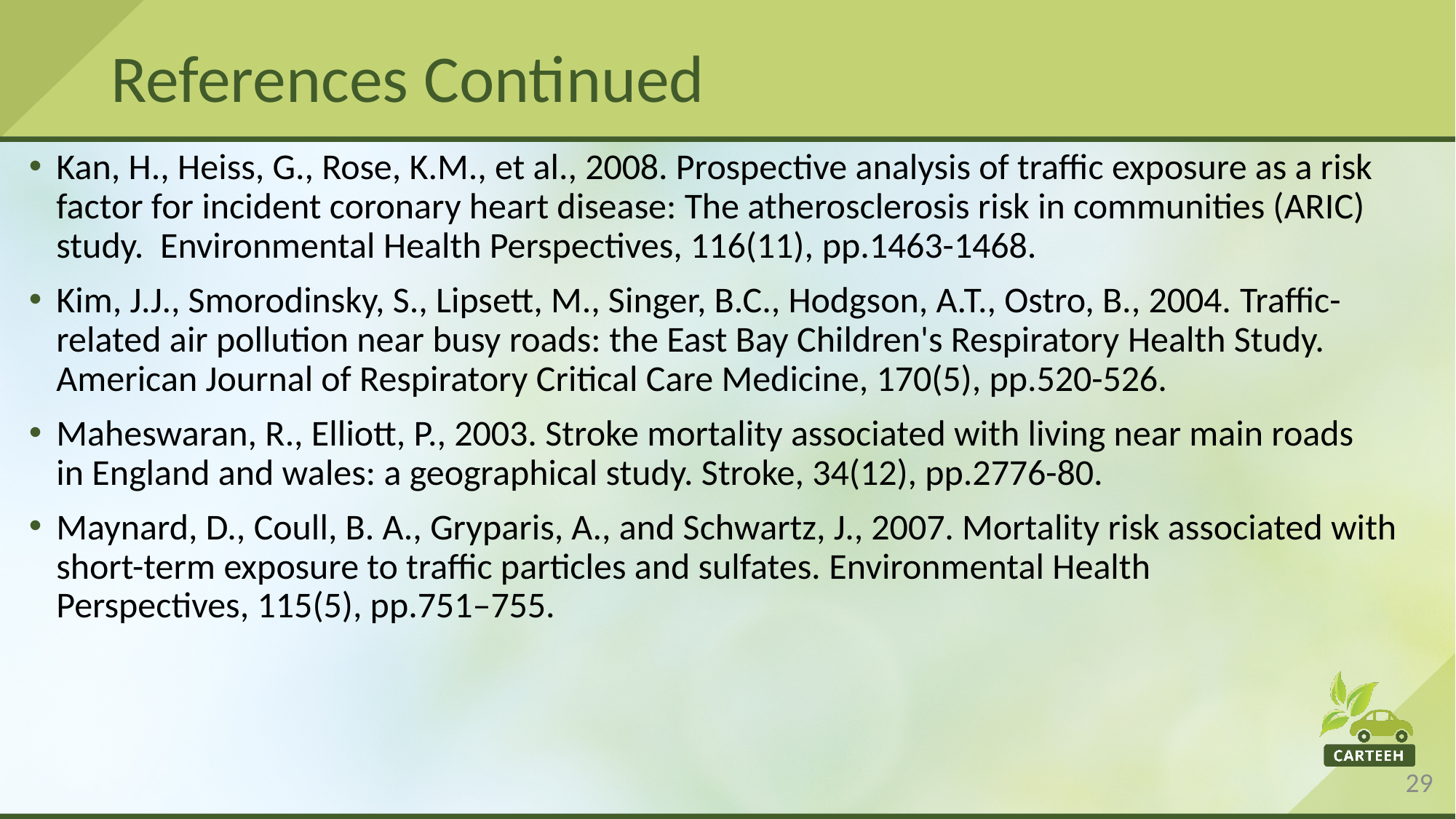

# References Continued
Kan, H., Heiss, G., Rose, K.M., et al., 2008. Prospective analysis of traffic exposure as a risk factor for incident coronary heart disease: The atherosclerosis risk in communities (ARIC) study.  Environmental Health Perspectives, 116(11), pp.1463-1468.
Kim, J.J., Smorodinsky, S., Lipsett, M., Singer, B.C., Hodgson, A.T., Ostro, B., 2004. Traffic-related air pollution near busy roads: the East Bay Children's Respiratory Health Study. American Journal of Respiratory Critical Care Medicine, 170(5), pp.520-526.
Maheswaran, R., Elliott, P., 2003. Stroke mortality associated with living near main roads in England and wales: a geographical study. Stroke, 34(12), pp.2776-80.
Maynard, D., Coull, B. A., Gryparis, A., and Schwartz, J., 2007. Mortality risk associated with short-term exposure to traffic particles and sulfates. Environmental Health Perspectives, 115(5), pp.751–755.